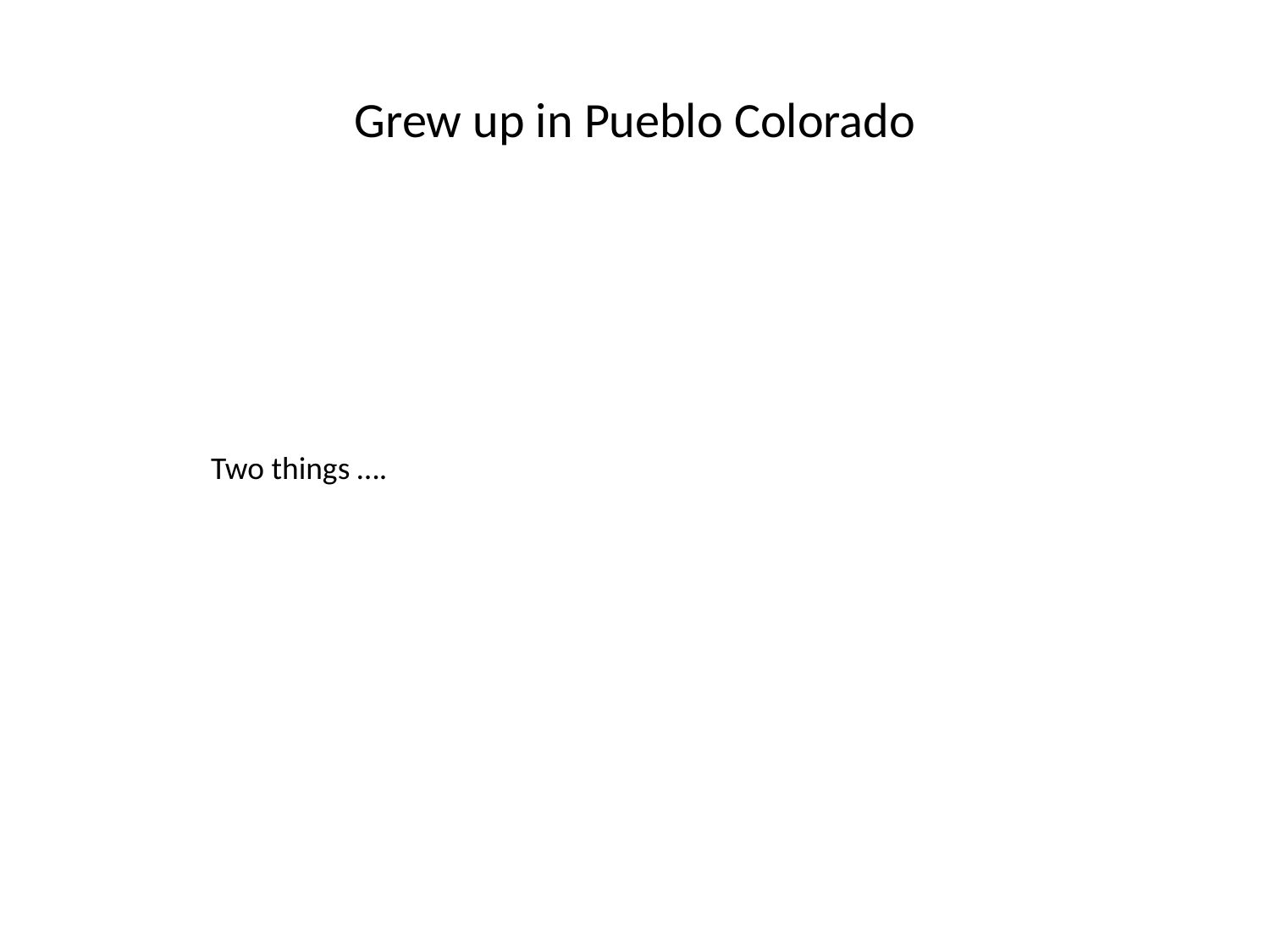

# Grew up in Pueblo Colorado
Two things ….